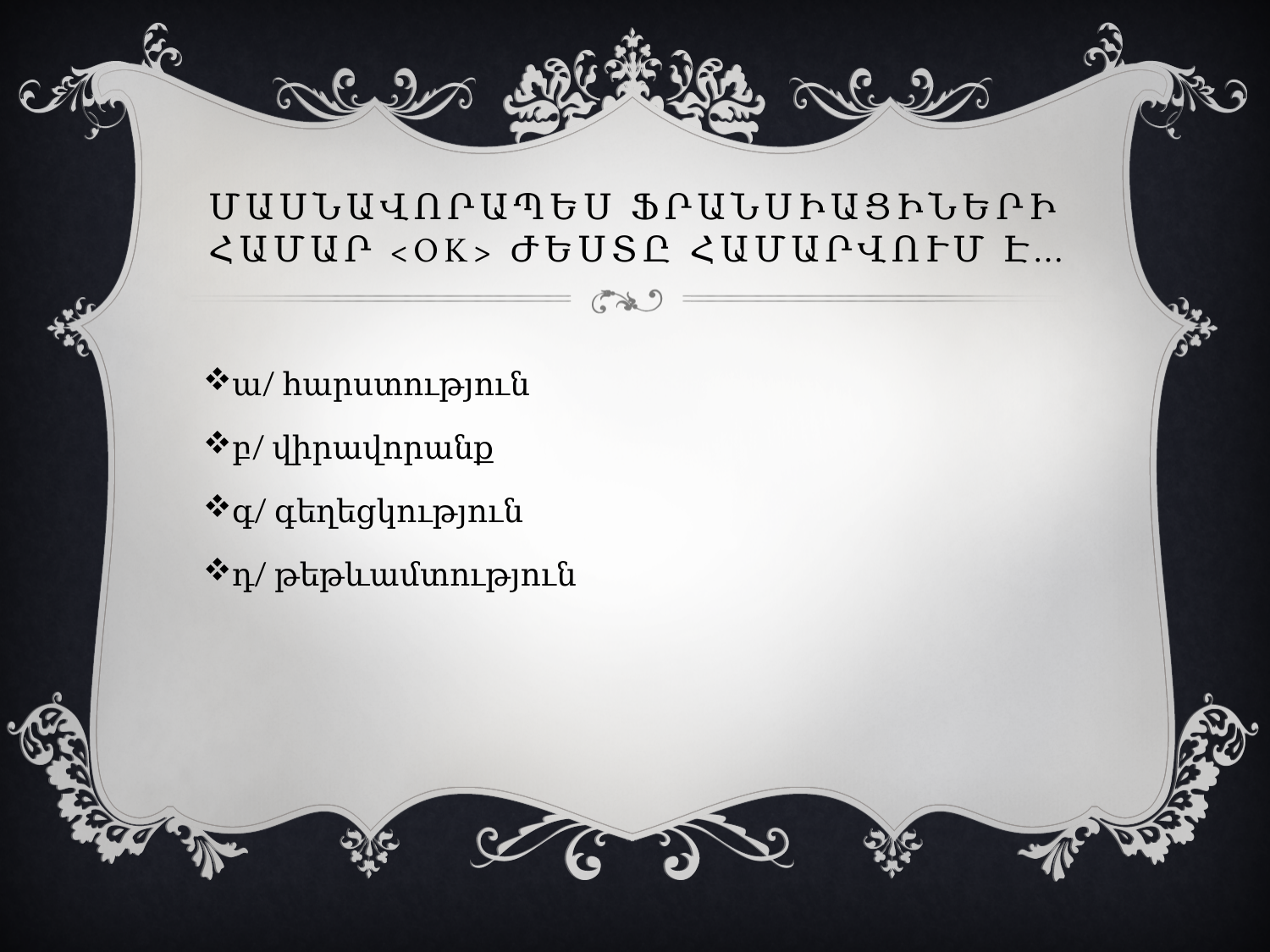

# Մասնավորապես ֆրանսիացիների համար <Ok> ժեստը համարվում է…
ա/ հարստություն
բ/ վիրավորանք
գ/ գեղեցկություն
դ/ թեթևամտություն